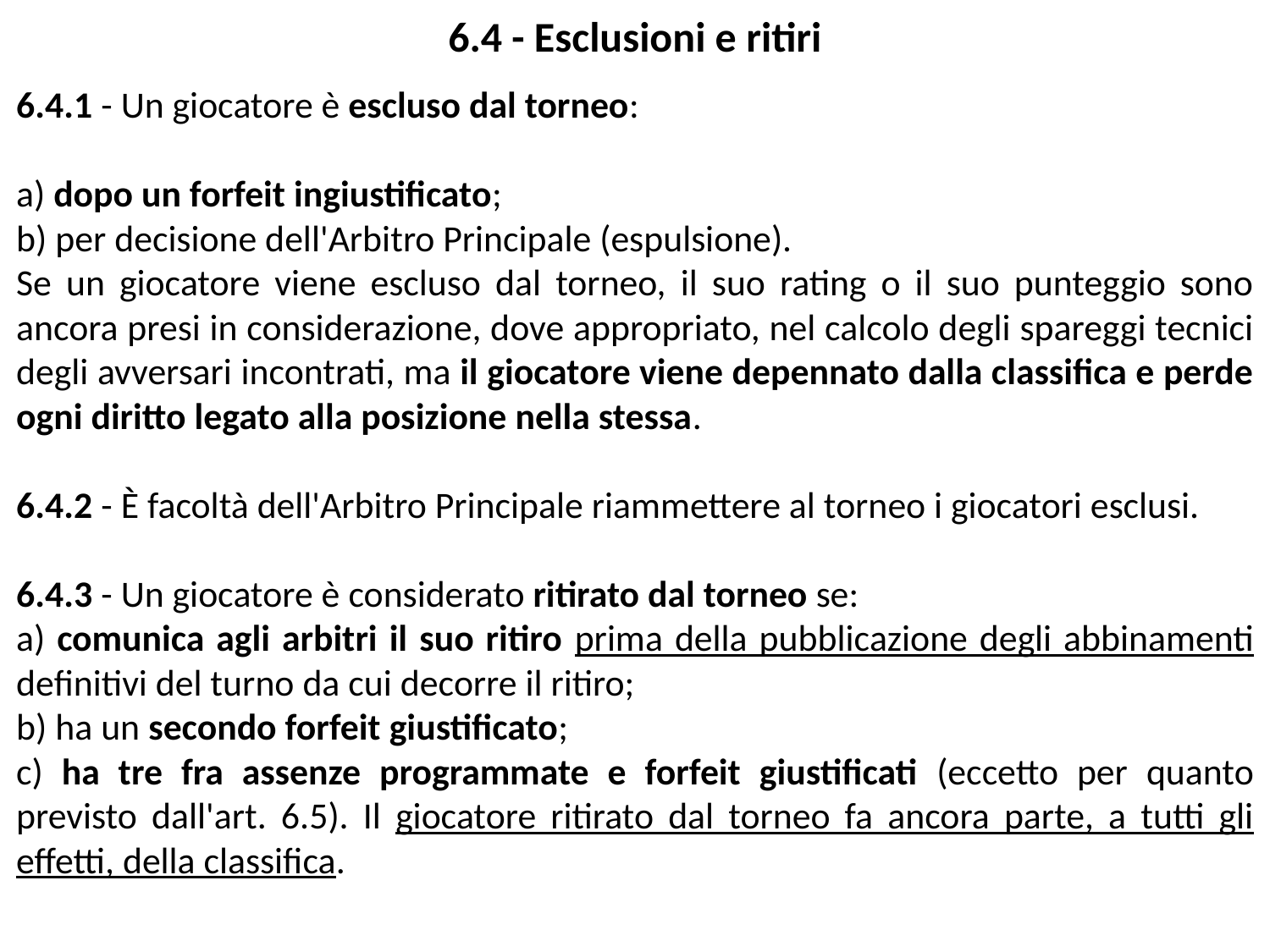

6.4 - Esclusioni e ritiri

6.4.1 - Un giocatore è escluso dal torneo:

a) dopo un forfeit ingiustificato;
b) per decisione dell'Arbitro Principale (espulsione).
Se un giocatore viene escluso dal torneo, il suo rating o il suo punteggio sono ancora presi in considerazione, dove appropriato, nel calcolo degli spareggi tecnici degli avversari incontrati, ma il giocatore viene depennato dalla classifica e perde ogni diritto legato alla posizione nella stessa.

6.4.2 - È facoltà dell'Arbitro Principale riammettere al torneo i giocatori esclusi.

6.4.3 - Un giocatore è considerato ritirato dal torneo se:
a) comunica agli arbitri il suo ritiro prima della pubblicazione degli abbinamenti definitivi del turno da cui decorre il ritiro;
b) ha un secondo forfeit giustificato;
c) ha tre fra assenze programmate e forfeit giustificati (eccetto per quanto previsto dall'art. 6.5). Il giocatore ritirato dal torneo fa ancora parte, a tutti gli effetti, della classifica.